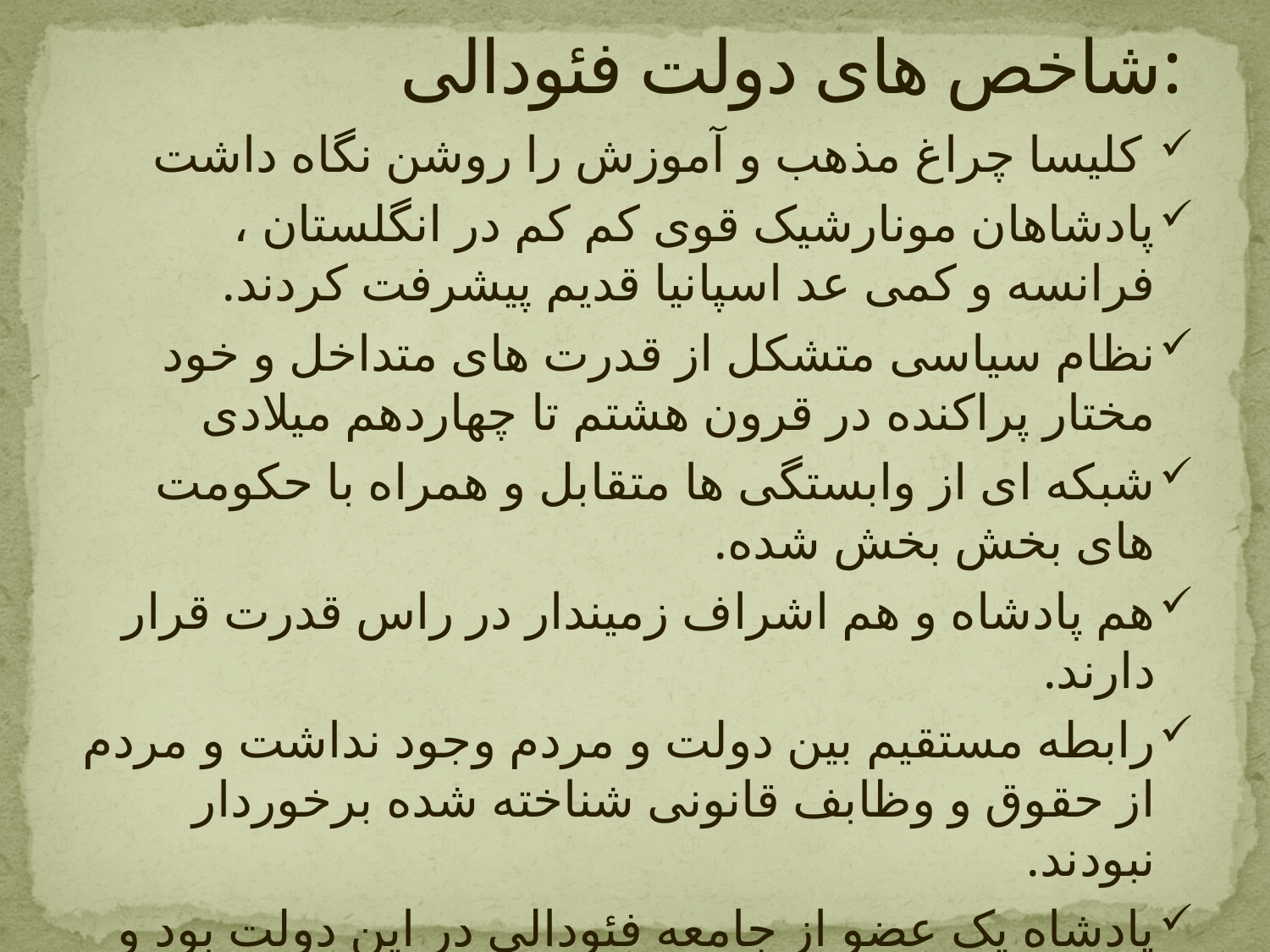

# شاخص های دولت فئودالی:
 کلیسا چراغ مذهب و آموزش را روشن نگاه داشت
پادشاهان مونارشیک قوی کم کم در انگلستان ، فرانسه و کمی عد اسپانیا قدیم پیشرفت کردند.
نظام سیاسی متشکل از قدرت های متداخل و خود مختار پراکنده در قرون هشتم تا چهاردهم میلادی
شبکه ای از وابستگی ها متقابل و همراه با حکومت های بخش بخش شده.
هم پادشاه و هم اشراف زمیندار در راس قدرت قرار دارند.
رابطه مستقیم بین دولت و مردم وجود نداشت و مردم از حقوق و وظابف قانونی شناخته شده برخوردار نبودند.
پادشاه یک عضو از جامعه فئودالی در این دولت بود و تابع جماعت و قانون جمعی بود  و در نهایت به بنای دولت به عنوان انجمنی از افراد کمک کرد.